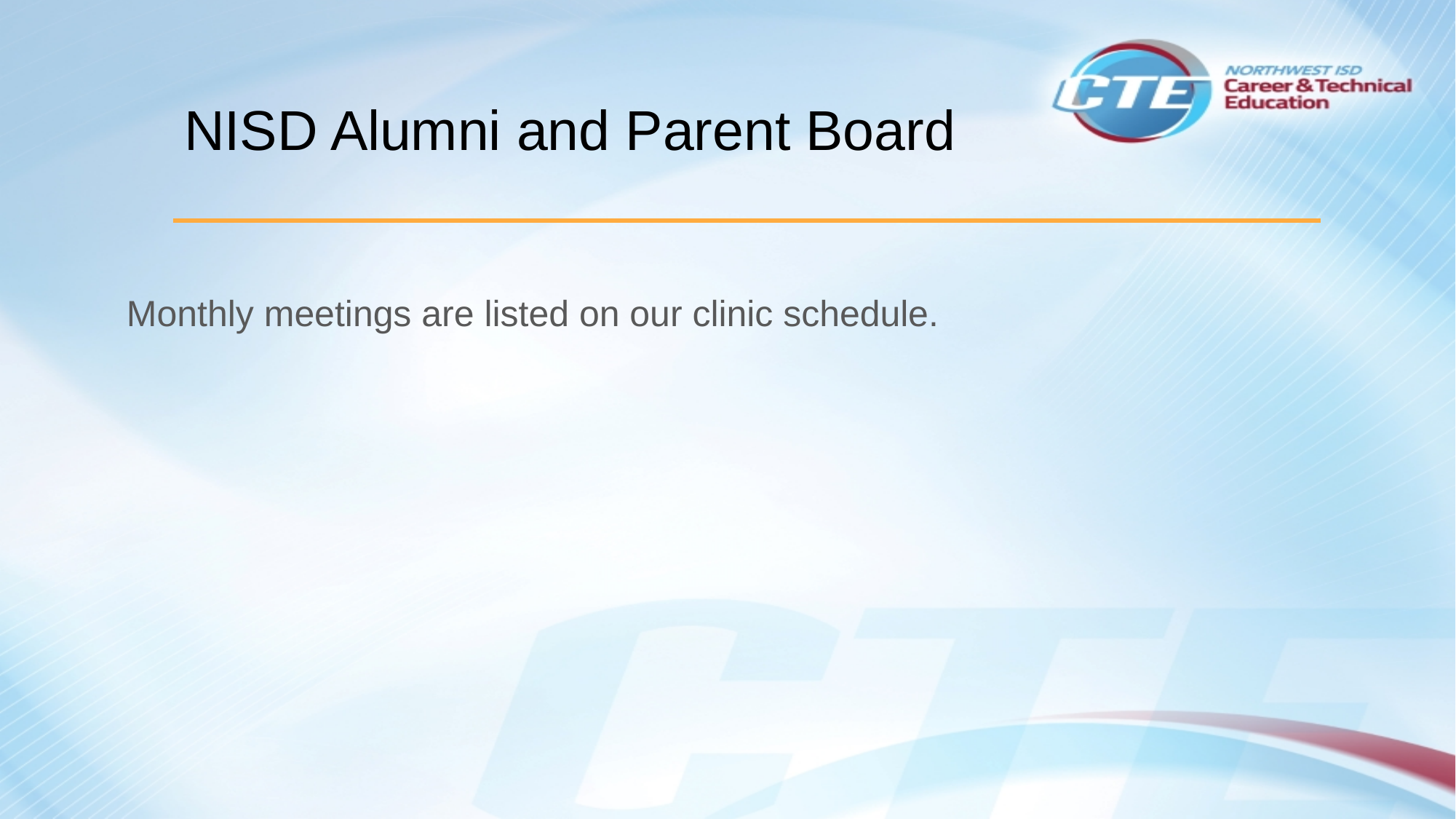

# NISD Alumni and Parent Board
Monthly meetings are listed on our clinic schedule.